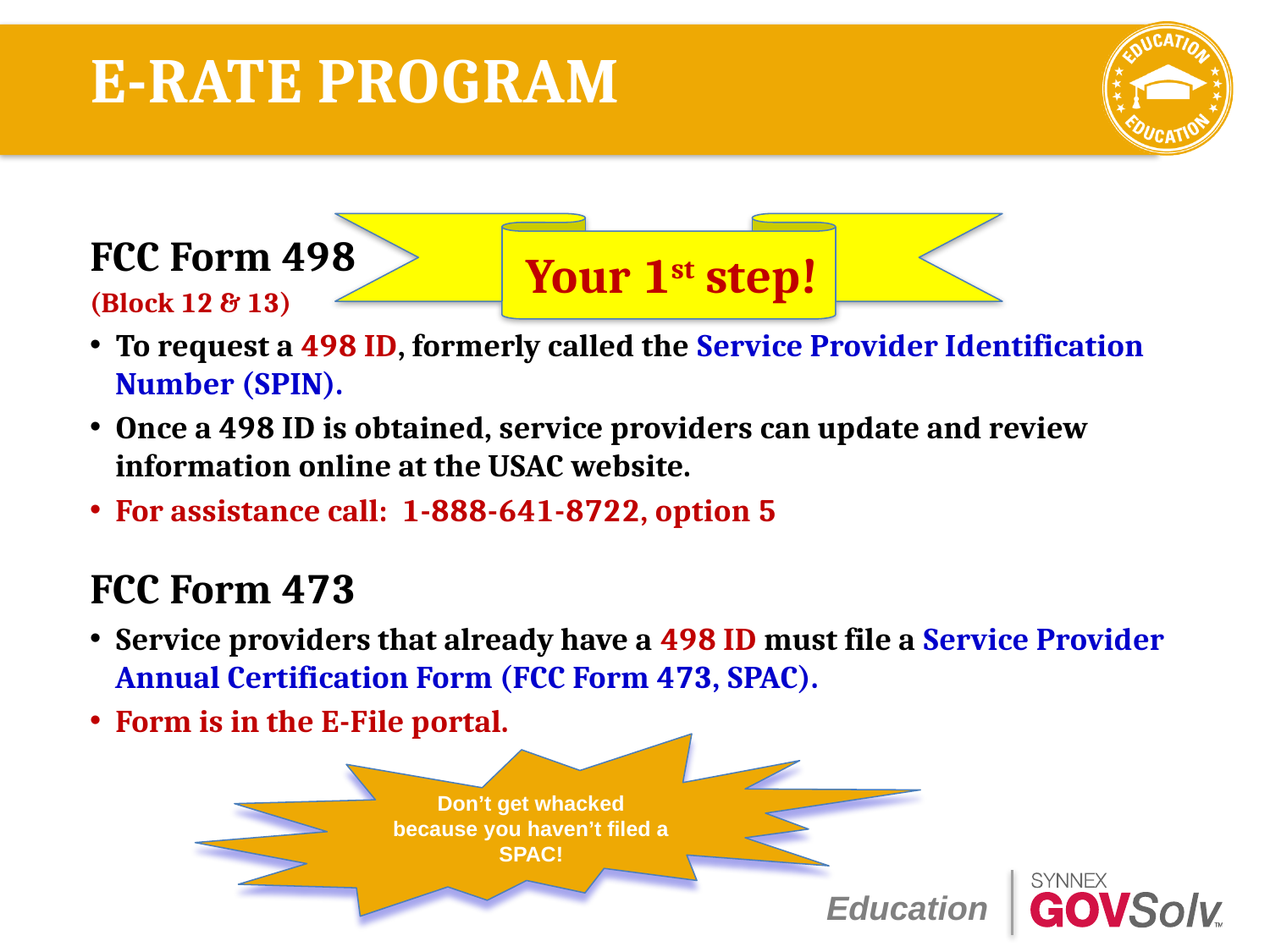

# E-RATE PROGRAM

FCC Form 498
(Block 12 & 13)
To request a 498 ID, formerly called the Service Provider Identification Number (SPIN).
Once a 498 ID is obtained, service providers can update and review information online at the USAC website.
For assistance call:  1-888-641-8722, option 5

FCC Form 473
Service providers that already have a 498 ID must file a Service Provider Annual Certification Form (FCC Form 473, SPAC).
Form is in the E-File portal.

Your 1st step!
Don’t get whacked
because you haven’t filed a SPAC!